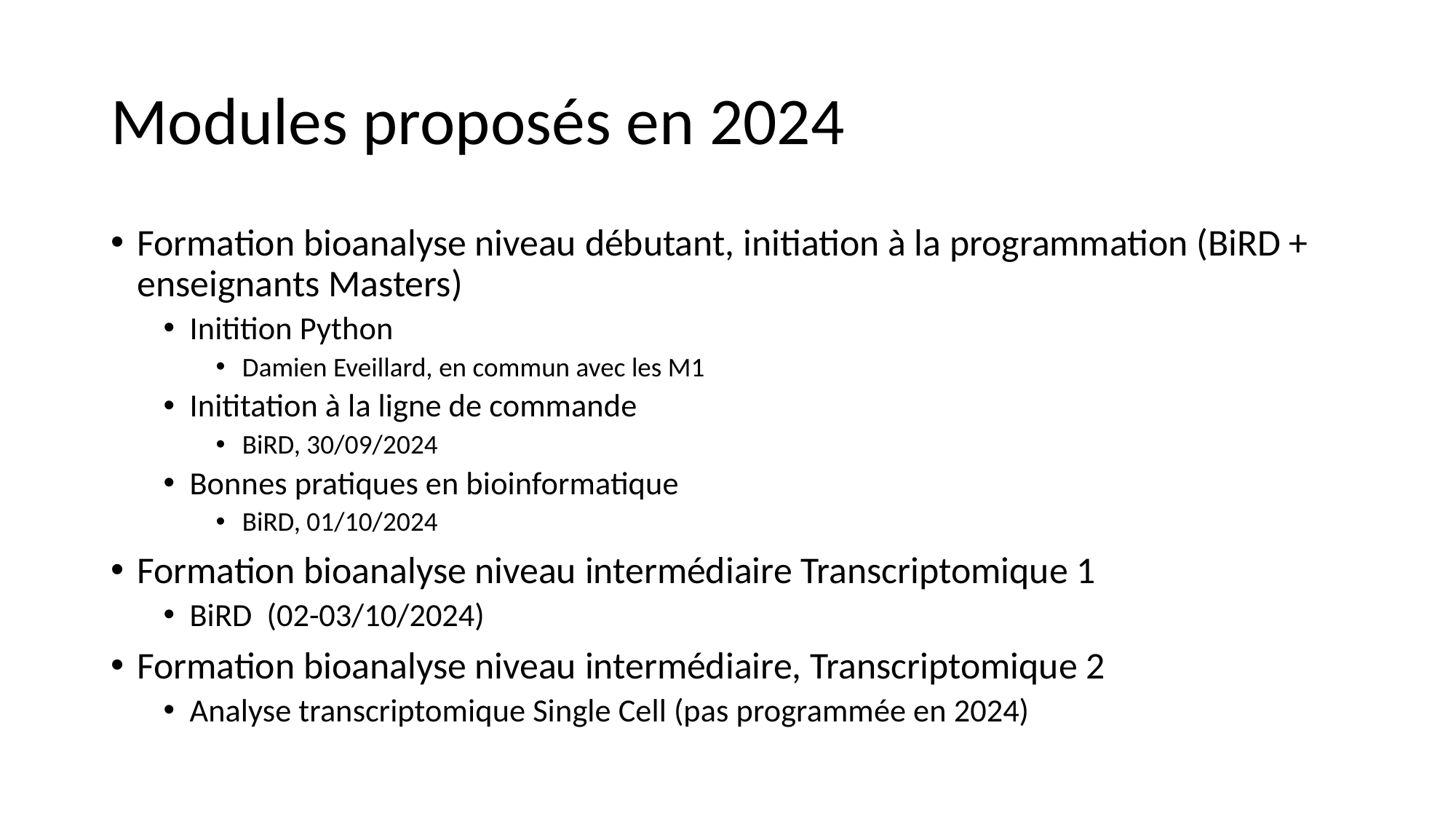

# Modules proposés en 2024
Formation bioanalyse niveau débutant, initiation à la programmation (BiRD + enseignants Masters)
Initition Python
Damien Eveillard, en commun avec les M1
Inititation à la ligne de commande
BiRD, 30/09/2024
Bonnes pratiques en bioinformatique
BiRD, 01/10/2024
Formation bioanalyse niveau intermédiaire Transcriptomique 1
BiRD  (02-03/10/2024)
Formation bioanalyse niveau intermédiaire, Transcriptomique 2
Analyse transcriptomique Single Cell (pas programmée en 2024)